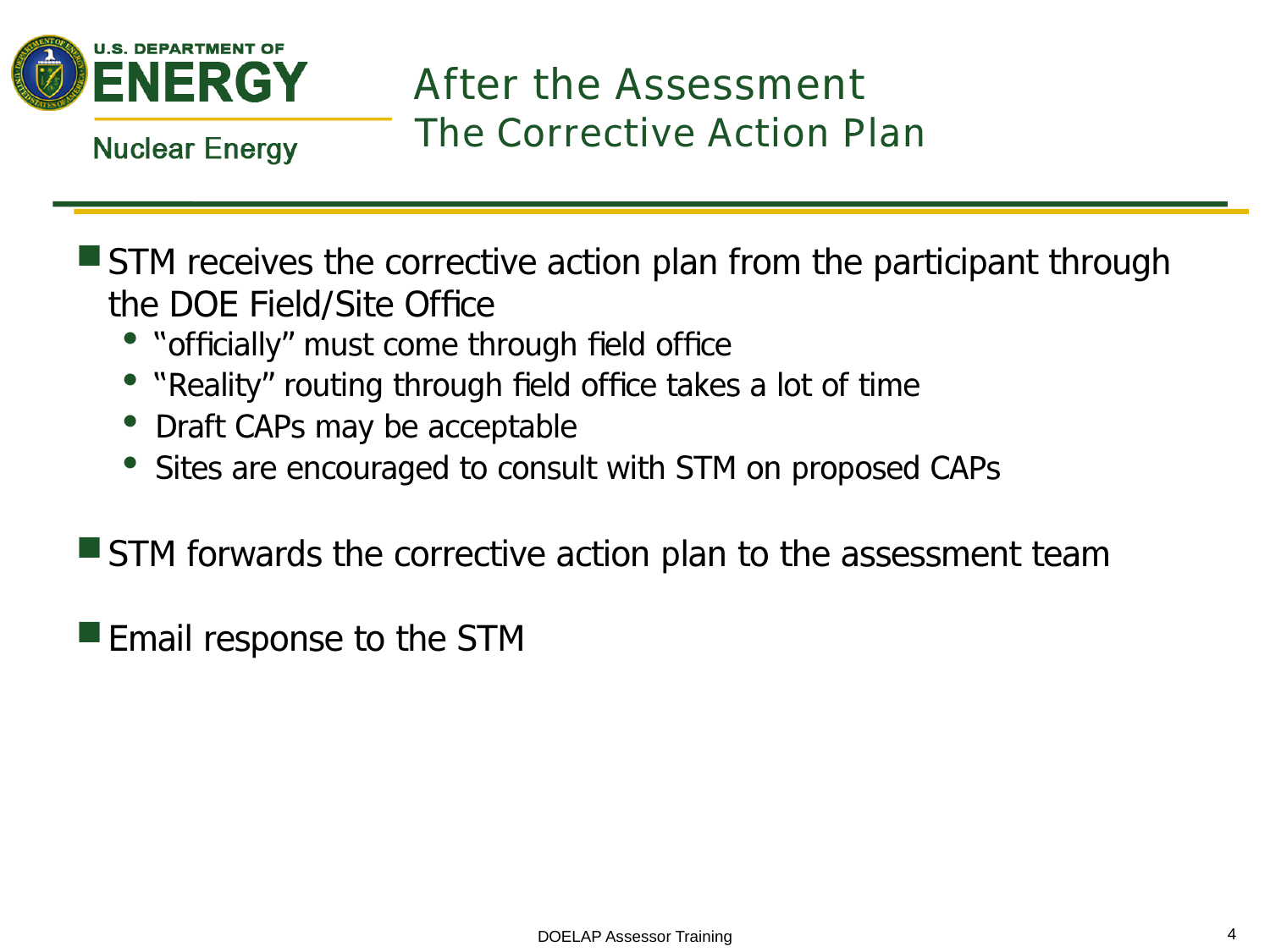

# After the Assessment The Corrective Action Plan
STM receives the corrective action plan from the participant through the DOE Field/Site Office
“officially” must come through field office
“Reality” routing through field office takes a lot of time
Draft CAPs may be acceptable
Sites are encouraged to consult with STM on proposed CAPs

STM forwards the corrective action plan to the assessment team

Email response to the STM
DOELAP Assessor Training